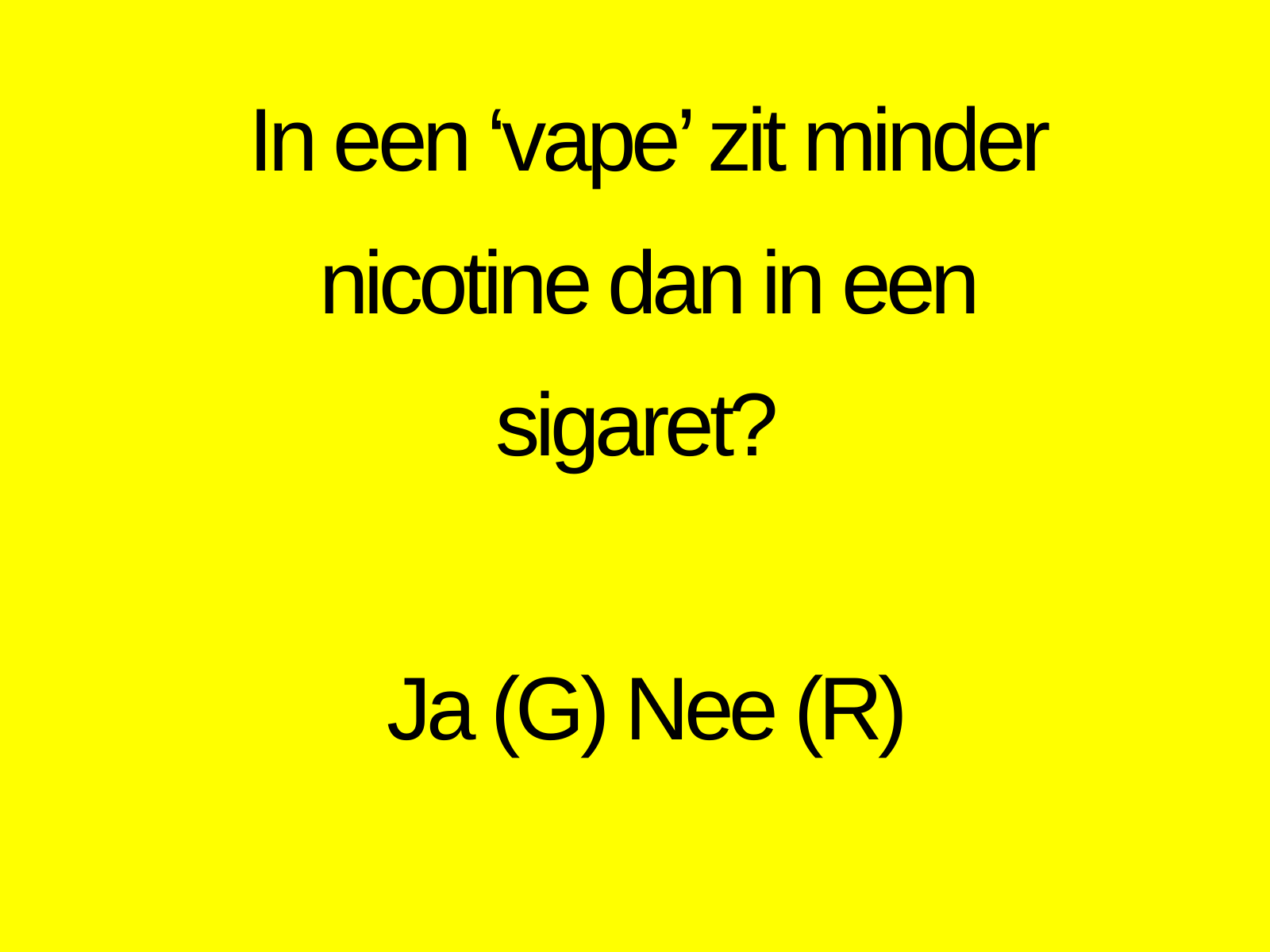

In een ‘vape’ zit minder nicotine dan in een sigaret?

Ja (G)	Nee (R)